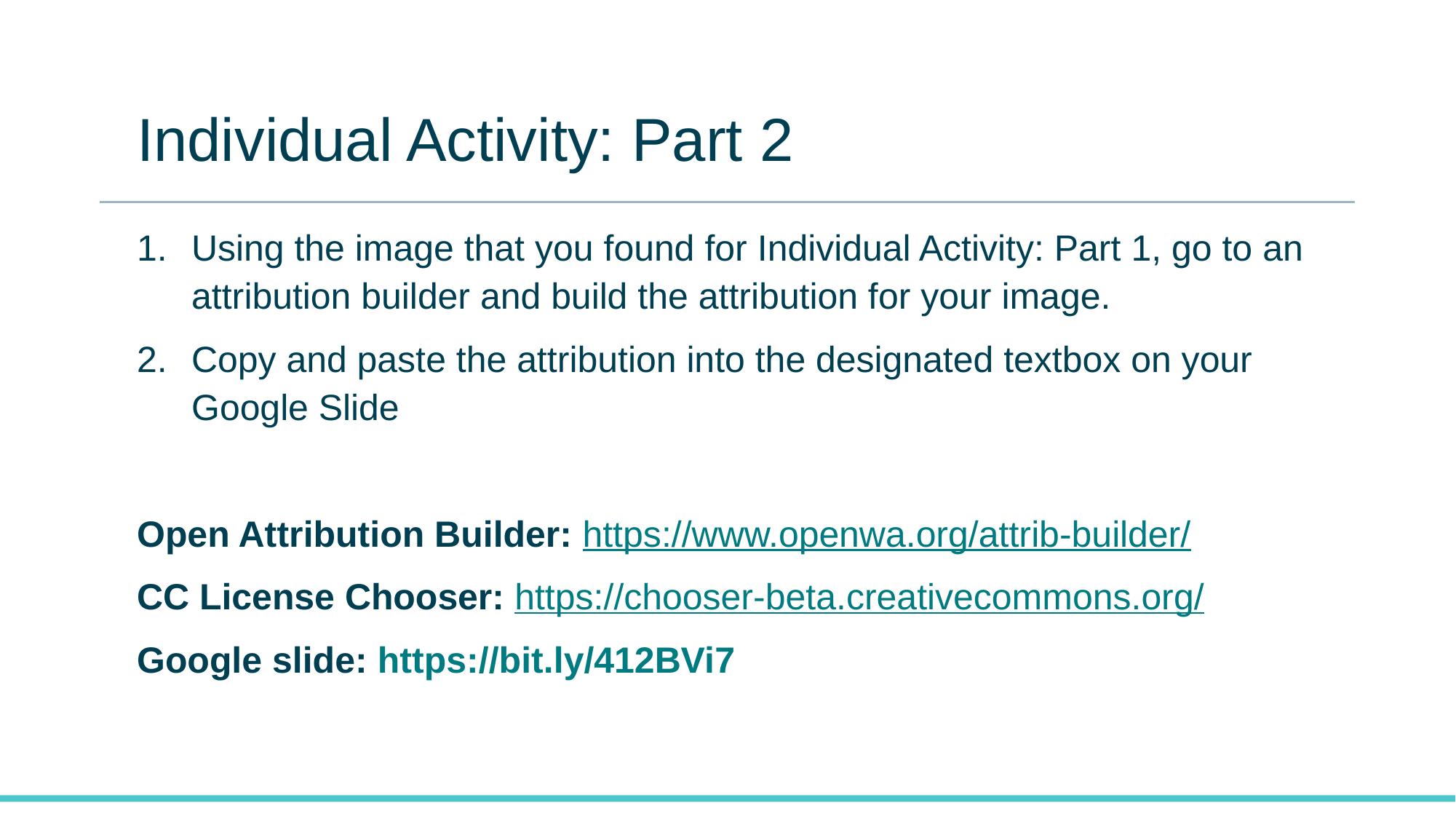

# Individual Activity: Part 2
Using the image that you found for Individual Activity: Part 1, go to an attribution builder and build the attribution for your image.
Copy and paste the attribution into the designated textbox on your Google Slide

Open Attribution Builder: https://www.openwa.org/attrib-builder/
CC License Chooser: https://chooser-beta.creativecommons.org/
Google slide: https://bit.ly/412BVi7